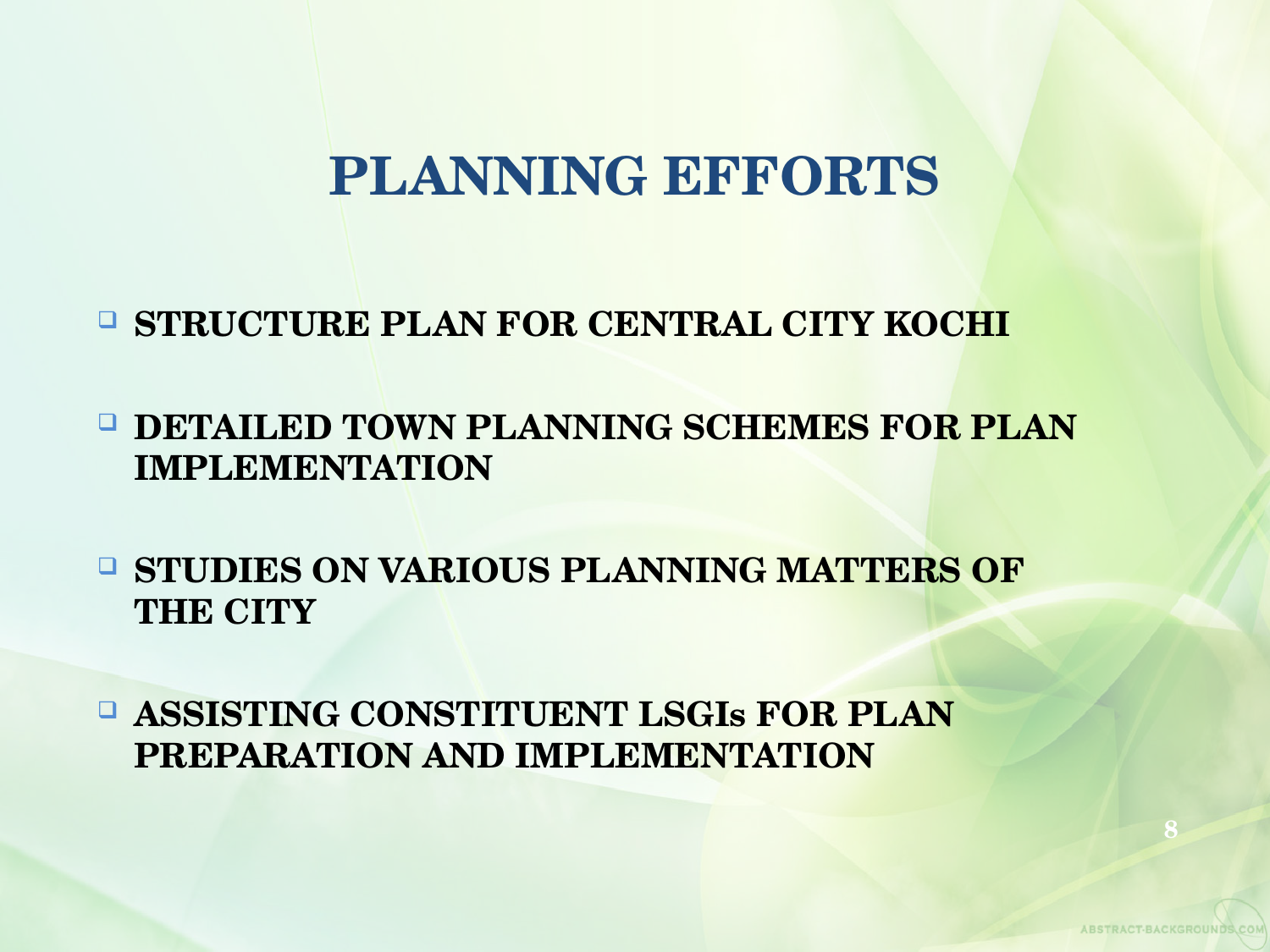

# PLANNING EFFORTS
STRUCTURE PLAN FOR CENTRAL CITY KOCHI

DETAILED TOWN PLANNING SCHEMES FOR PLAN  IMPLEMENTATION

STUDIES ON VARIOUS PLANNING MATTERS OF THE CITY

ASSISTING CONSTITUENT LSGIs FOR PLAN PREPARATION AND IMPLEMENTATION

8